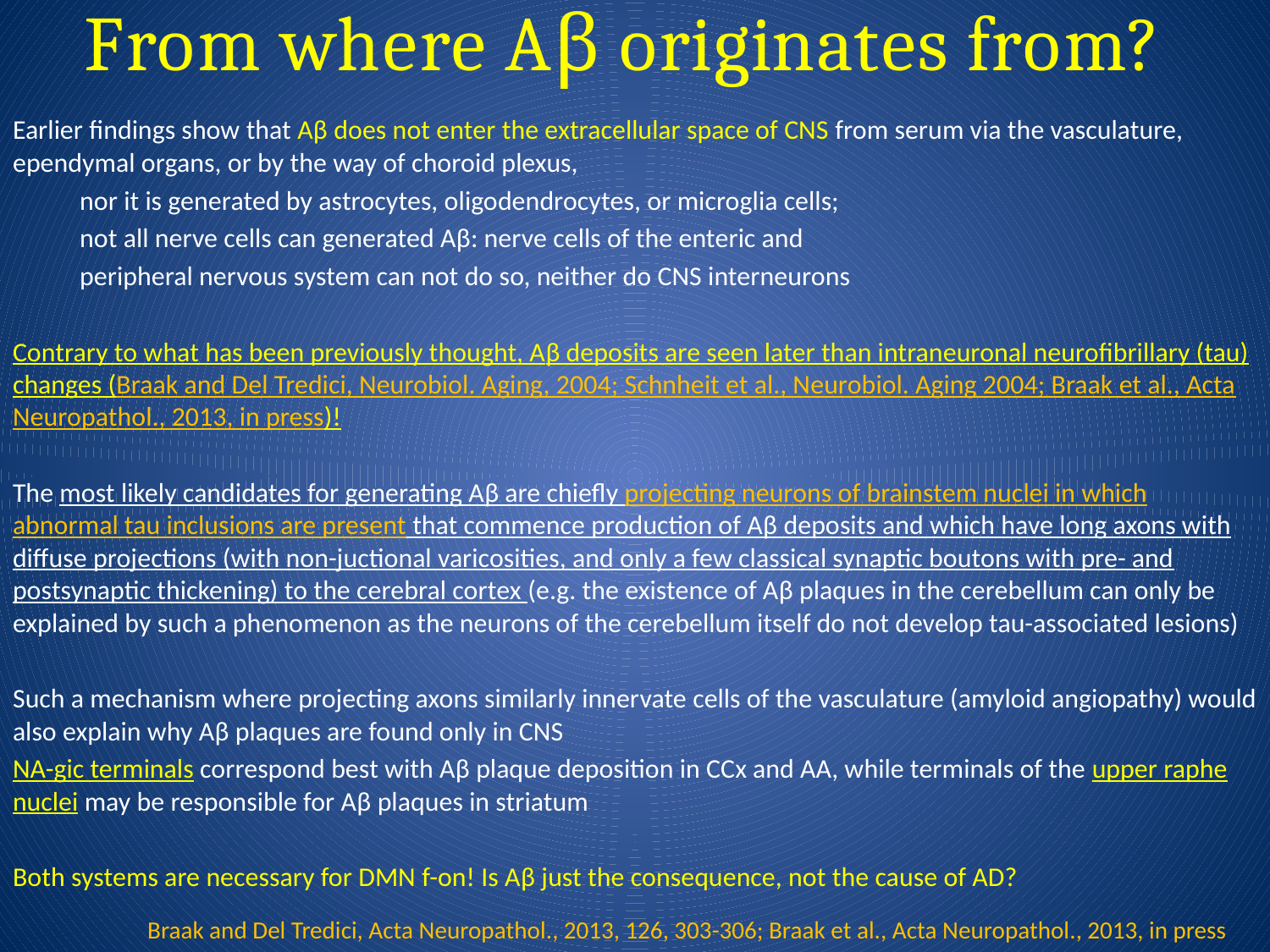

# From where Aβ originates from?
Earlier findings show that Aβ does not enter the extracellular space of CNS from serum via the vasculature, ependymal organs, or by the way of choroid plexus,
	 nor it is generated by astrocytes, oligodendrocytes, or microglia cells;
	 not all nerve cells can generated Aβ: nerve cells of the enteric and
	 peripheral nervous system can not do so, neither do CNS interneurons

Contrary to what has been previously thought, Aβ deposits are seen later than intraneuronal neurofibrillary (tau) changes (Braak and Del Tredici, Neurobiol. Aging, 2004; Schnheit et al., Neurobiol. Aging 2004; Braak et al., Acta Neuropathol., 2013, in press)!

The most likely candidates for generating Aβ are chiefly projecting neurons of brainstem nuclei in which abnormal tau inclusions are present that commence production of Aβ deposits and which have long axons with diffuse projections (with non-juctional varicosities, and only a few classical synaptic boutons with pre- and postsynaptic thickening) to the cerebral cortex (e.g. the existence of Aβ plaques in the cerebellum can only be explained by such a phenomenon as the neurons of the cerebellum itself do not develop tau-associated lesions)

Such a mechanism where projecting axons similarly innervate cells of the vasculature (amyloid angiopathy) would also explain why Aβ plaques are found only in CNS
NA-gic terminals correspond best with Aβ plaque deposition in CCx and AA, while terminals of the upper raphe nuclei may be responsible for Aβ plaques in striatum

Both systems are necessary for DMN f-on! Is Aβ just the consequence, not the cause of AD?

Braak and Del Tredici, Acta Neuropathol., 2013, 126, 303-306; Braak et al., Acta Neuropathol., 2013, in press